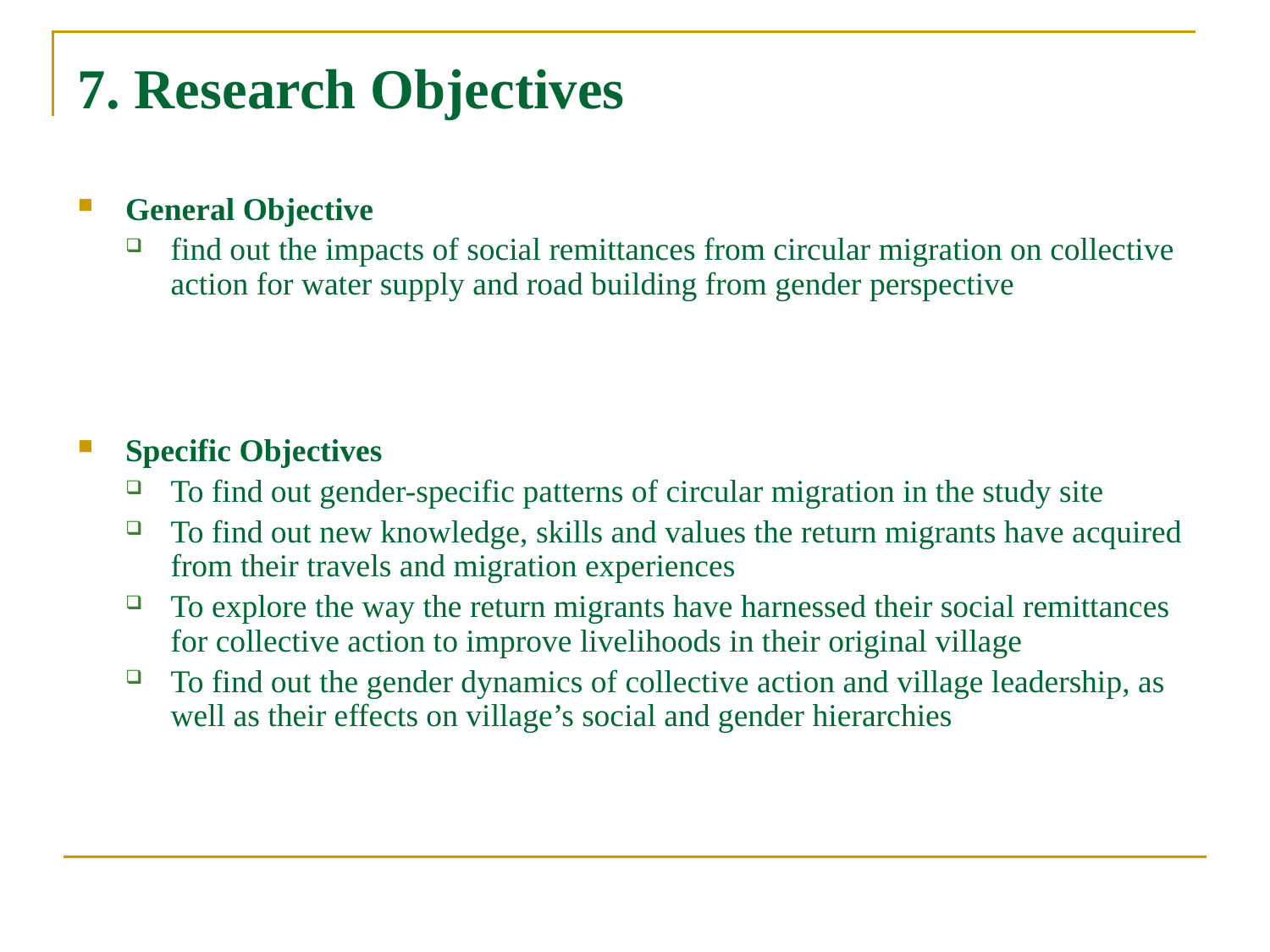

# 7. Research Objectives
General Objective
find out the impacts of social remittances from circular migration on collective action for water supply and road building from gender perspective

Specific Objectives
To find out gender-specific patterns of circular migration in the study site
To find out new knowledge, skills and values the return migrants have acquired from their travels and migration experiences
To explore the way the return migrants have harnessed their social remittances for collective action to improve livelihoods in their original village
To find out the gender dynamics of collective action and village leadership, as well as their effects on village’s social and gender hierarchies